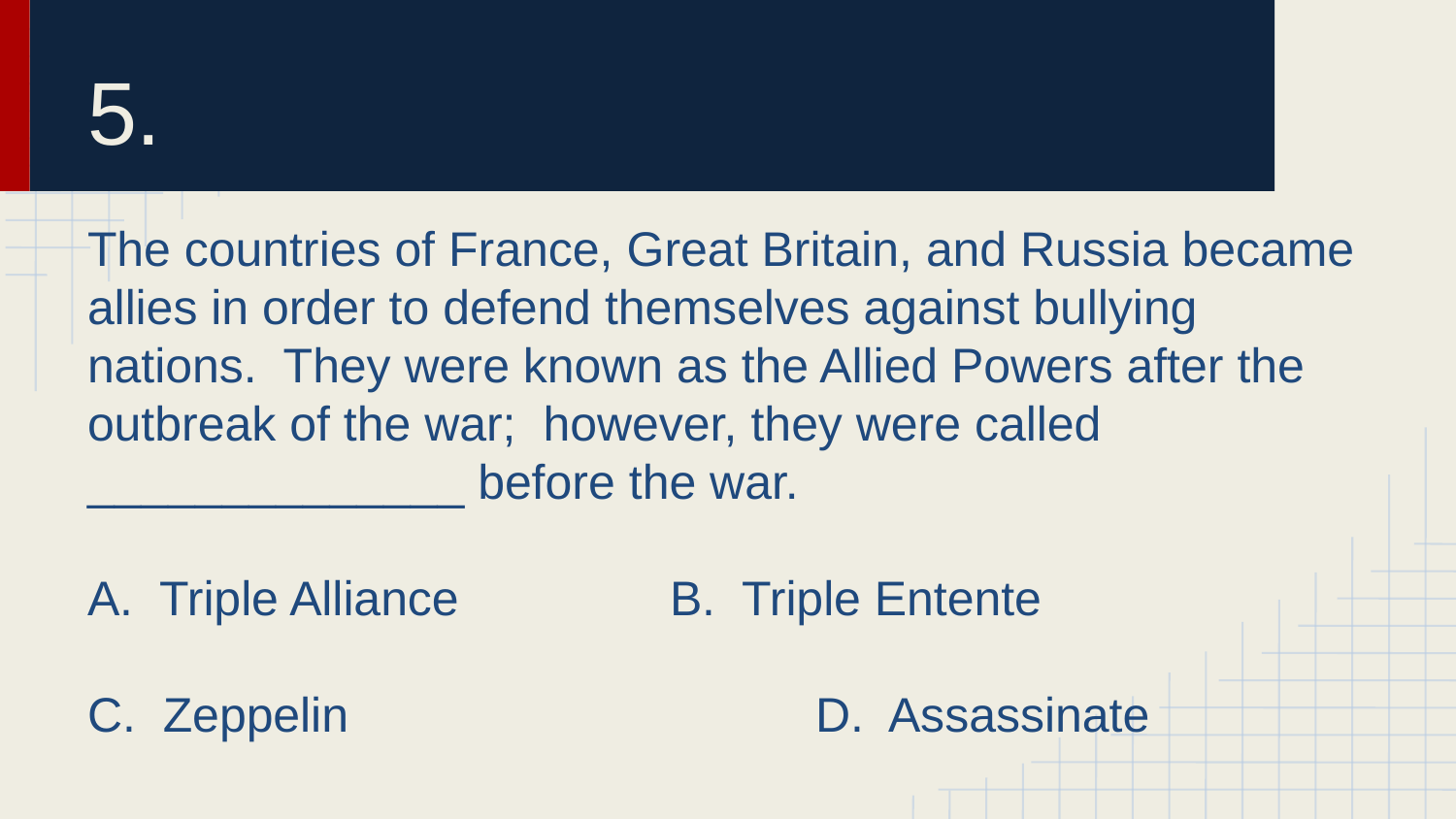

# 5.
The countries of France, Great Britain, and Russia became allies in order to defend themselves against bullying nations.  They were known as the Allied Powers after the outbreak of the war;  however, they were called ______________ before the war.

A.  Triple Alliance		B.  Triple Entente

C.  Zeppelin				D.  Assassinate